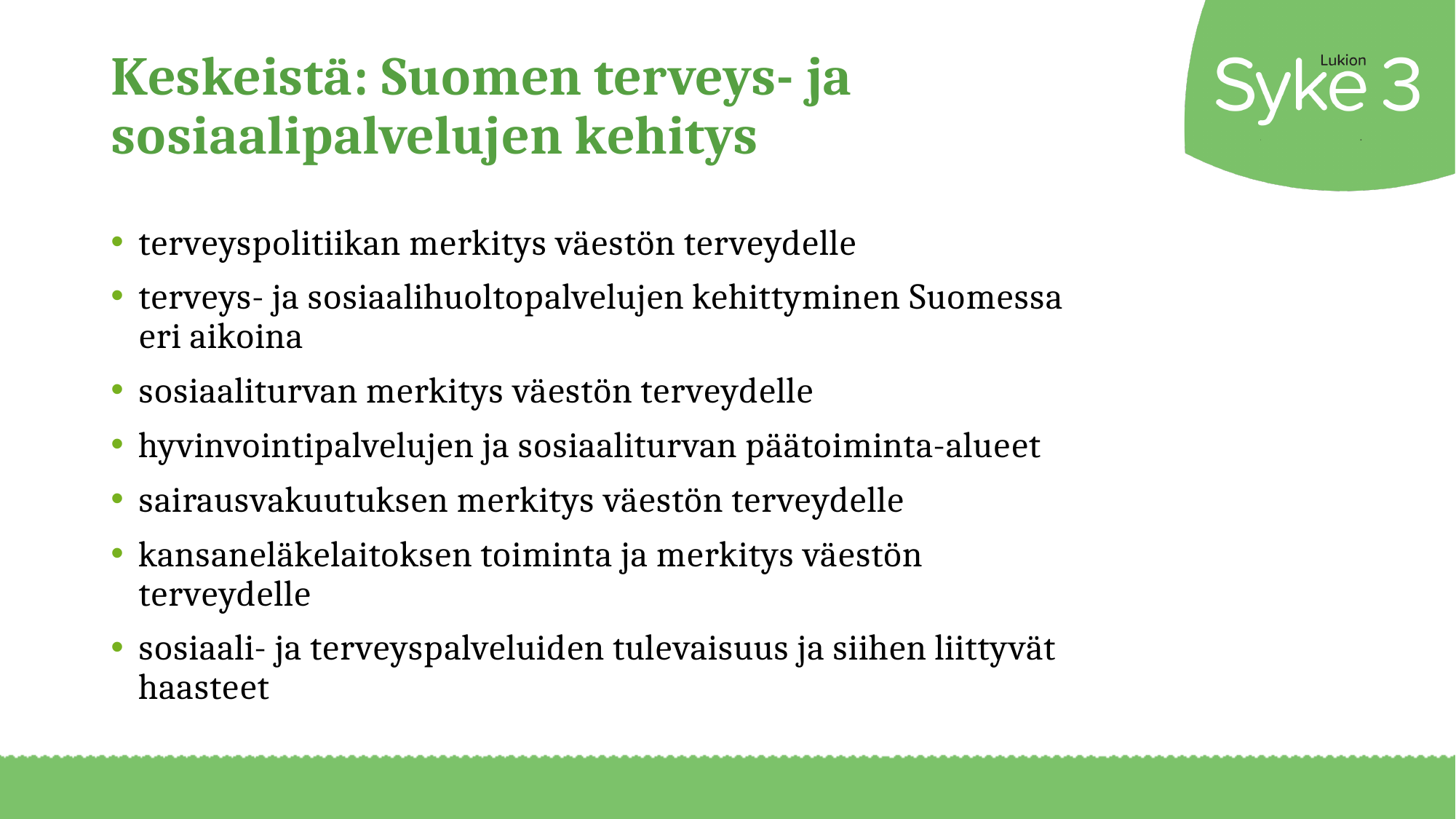

# Keskeistä: Suomen terveys- ja sosiaalipalvelujen kehitys
terveyspolitiikan merkitys väestön terveydelle
terveys- ja sosiaalihuoltopalvelujen kehittyminen Suomessa eri aikoina
sosiaaliturvan merkitys väestön terveydelle
hyvinvointipalvelujen ja sosiaaliturvan päätoiminta-alueet
sairausvakuutuksen merkitys väestön terveydelle
kansaneläkelaitoksen toiminta ja merkitys väestön terveydelle
sosiaali- ja terveyspalveluiden tulevaisuus ja siihen liittyvät haasteet